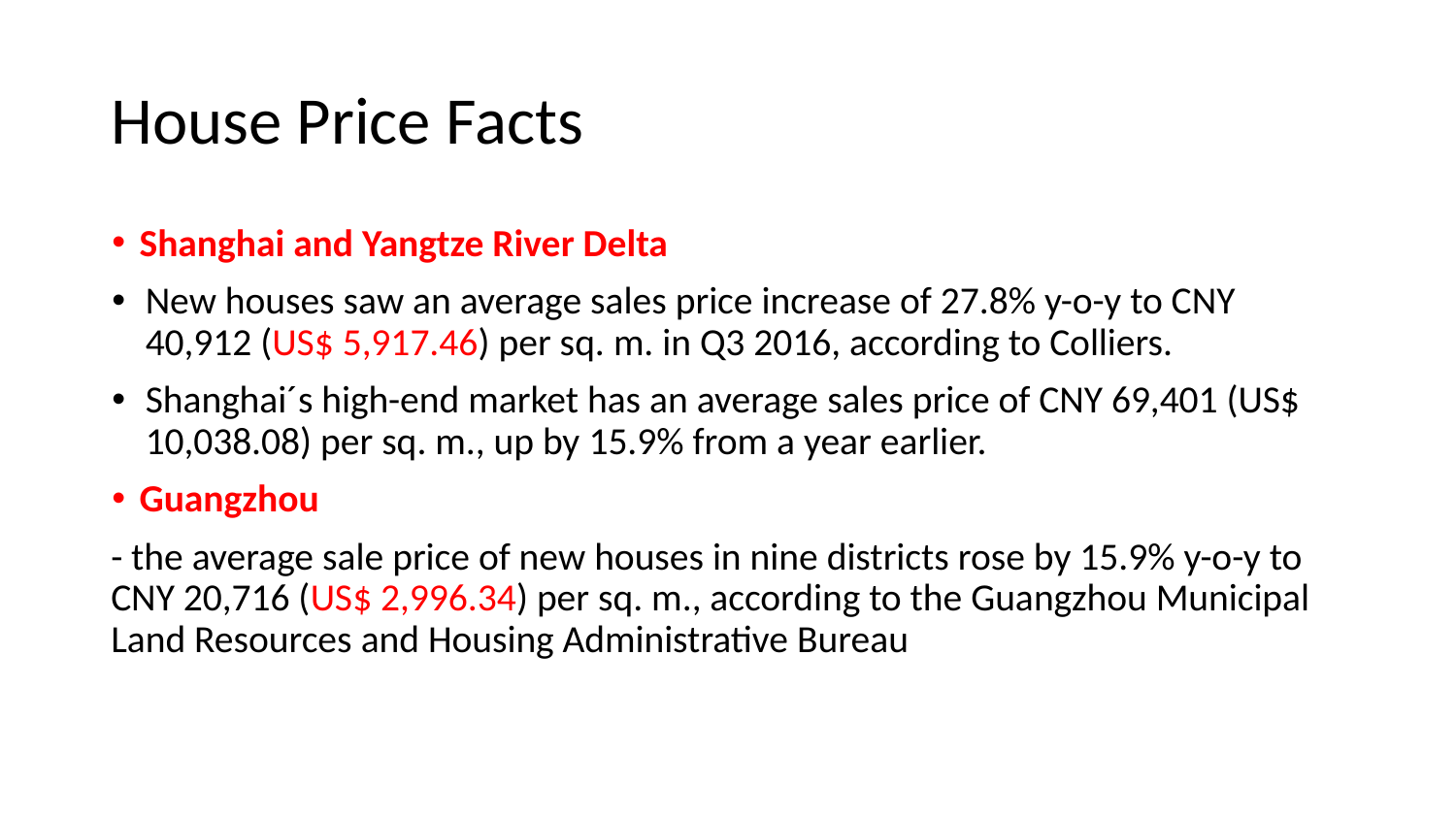

# House Price Facts
Shanghai and Yangtze River Delta
New houses saw an average sales price increase of 27.8% y-o-y to CNY 40,912 (US$ 5,917.46) per sq. m. in Q3 2016, according to Colliers.
Shanghai´s high-end market has an average sales price of CNY 69,401 (US$ 10,038.08) per sq. m., up by 15.9% from a year earlier.
Guangzhou
- the average sale price of new houses in nine districts rose by 15.9% y-o-y to CNY 20,716 (US$ 2,996.34) per sq. m., according to the Guangzhou Municipal Land Resources and Housing Administrative Bureau